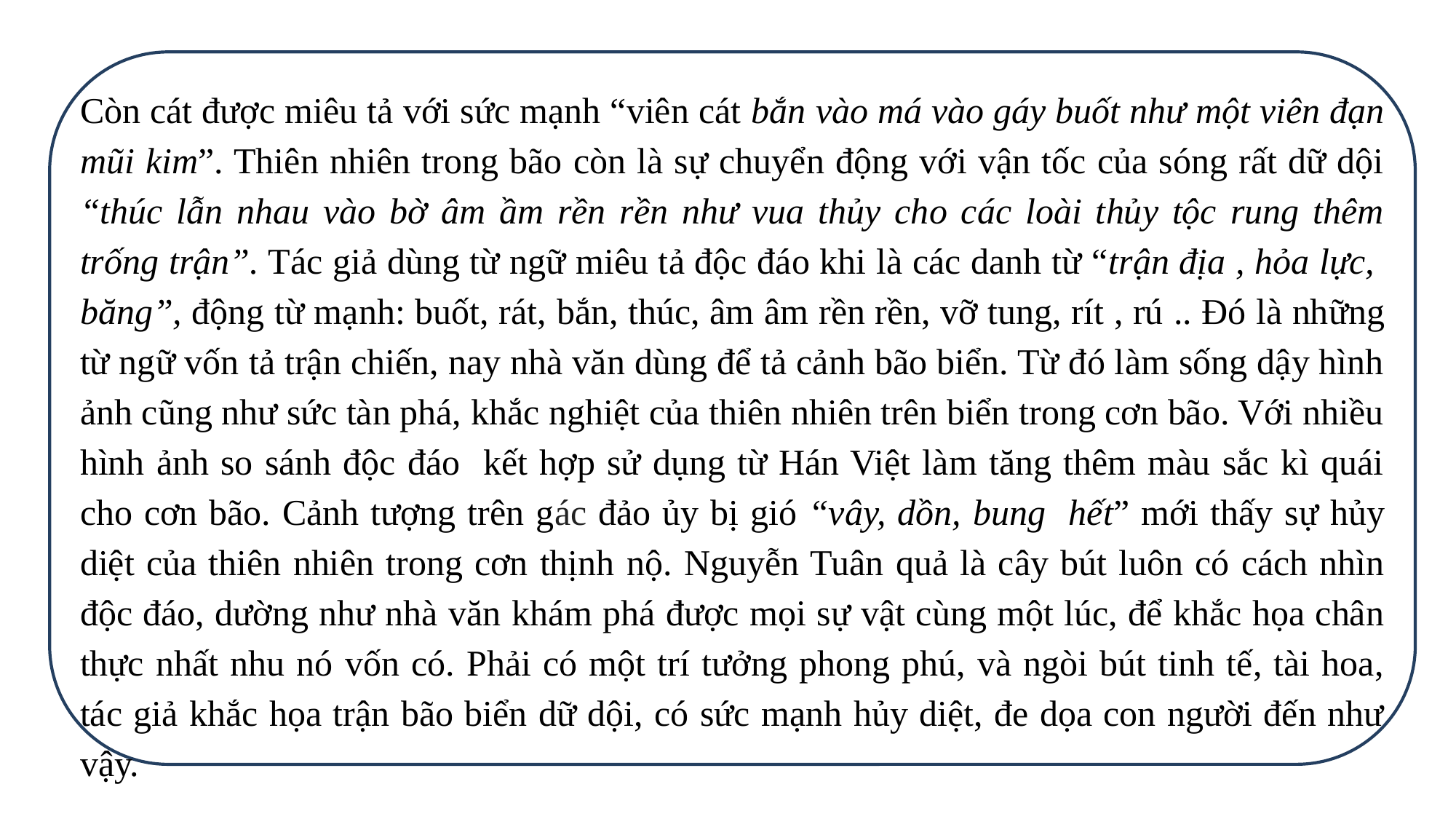

Còn cát được miêu tả với sức mạnh “viên cát bắn vào má vào gáy buốt như một viên đạn mũi kim”. Thiên nhiên trong bão còn là sự chuyển động với vận tốc của sóng rất dữ dội “thúc lẫn nhau vào bờ âm ầm rền rền như vua thủy cho các loài thủy tộc rung thêm trống trận”. Tác giả dùng từ ngữ miêu tả độc đáo khi là các danh từ “trận địa , hỏa lực,  băng”, động từ mạnh: buốt, rát, bắn, thúc, âm âm rền rền, vỡ tung, rít , rú .. Đó là những từ ngữ vốn tả trận chiến, nay nhà văn dùng để tả cảnh bão biển. Từ đó làm sống dậy hình ảnh cũng như sức tàn phá, khắc nghiệt của thiên nhiên trên biển trong cơn bão. Với nhiều hình ảnh so sánh độc đáo  kết hợp sử dụng từ Hán Việt làm tăng thêm màu sắc kì quái cho cơn bão. Cảnh tượng trên gác đảo ủy bị gió “vây, dồn, bung  hết” mới thấy sự hủy diệt của thiên nhiên trong cơn thịnh nộ. Nguyễn Tuân quả là cây bút luôn có cách nhìn độc đáo, dường như nhà văn khám phá được mọi sự vật cùng một lúc, để khắc họa chân thực nhất nhu nó vốn có. Phải có một trí tưởng phong phú, và ngòi bút tinh tế, tài hoa, tác giả khắc họa trận bão biển dữ dội, có sức mạnh hủy diệt, đe dọa con người đến như vậy.